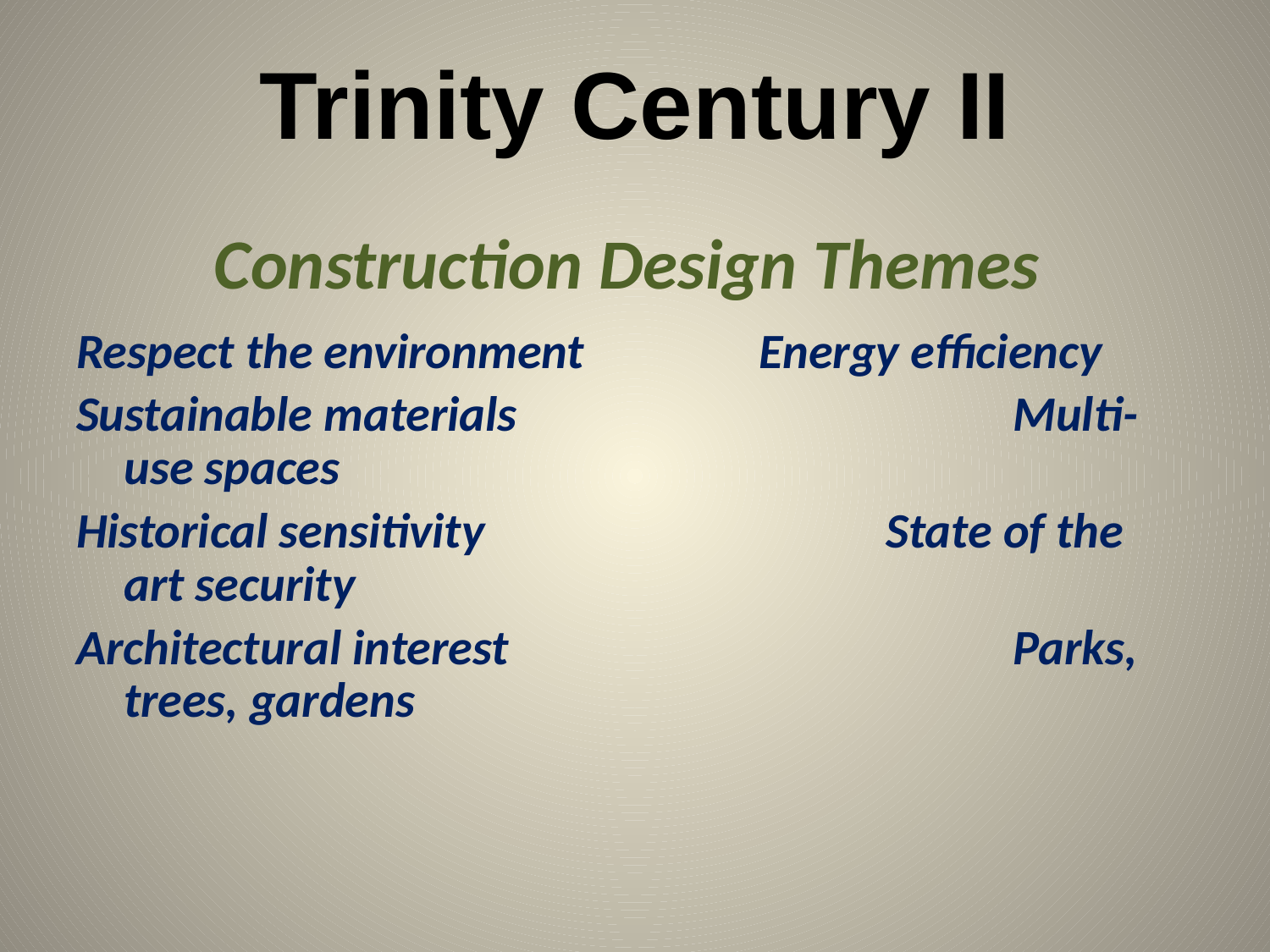

# Trinity Century II
Construction Design Themes

Respect the environment    		Energy efficiency
Sustainable materials				Multi-use spaces
Historical sensitivity				State of the art security
Architectural interest			 	Parks, trees, gardens